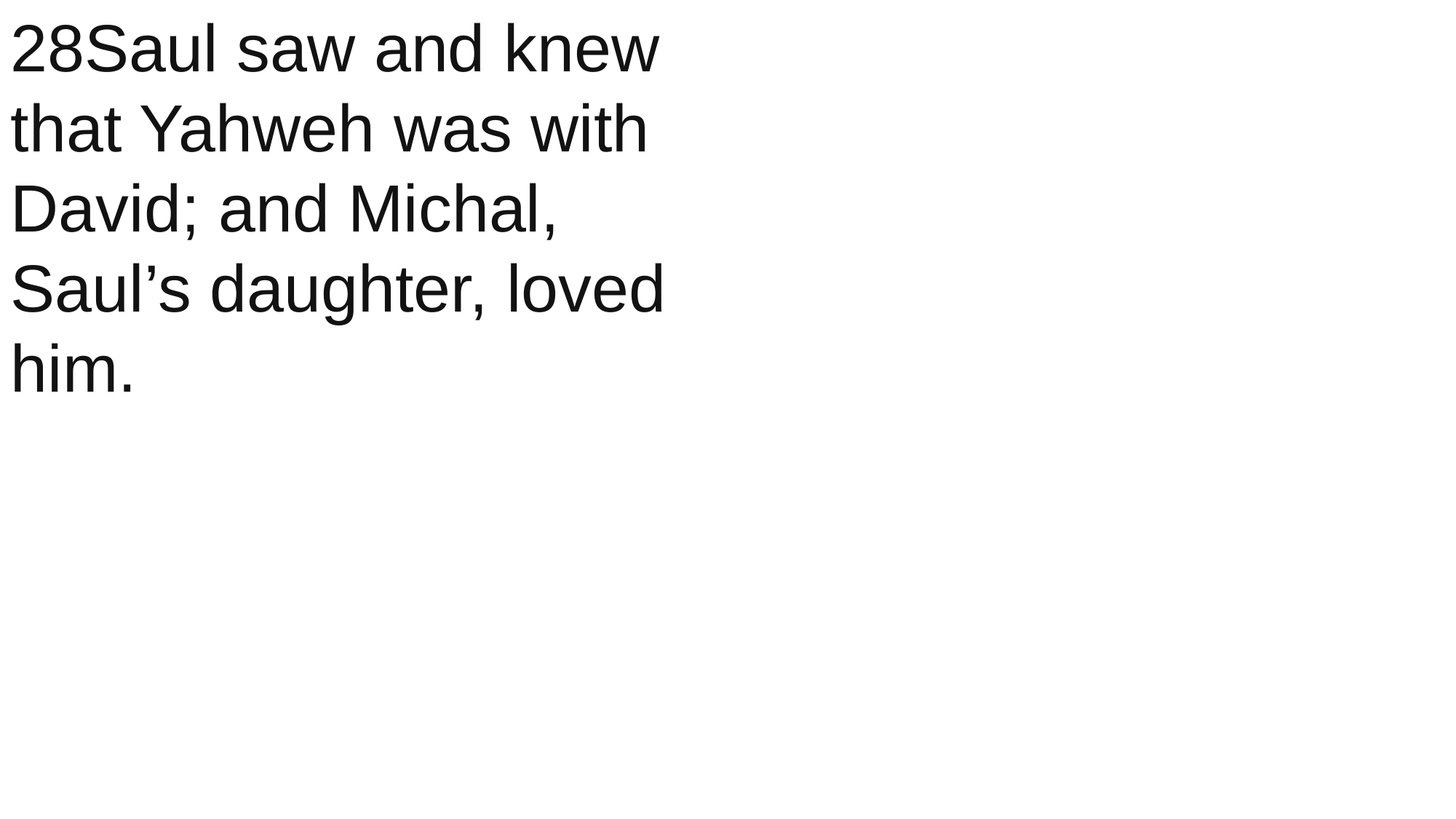

28Saul saw and knew that Yahweh was with David; and Michal, Saul’s daughter, loved him.